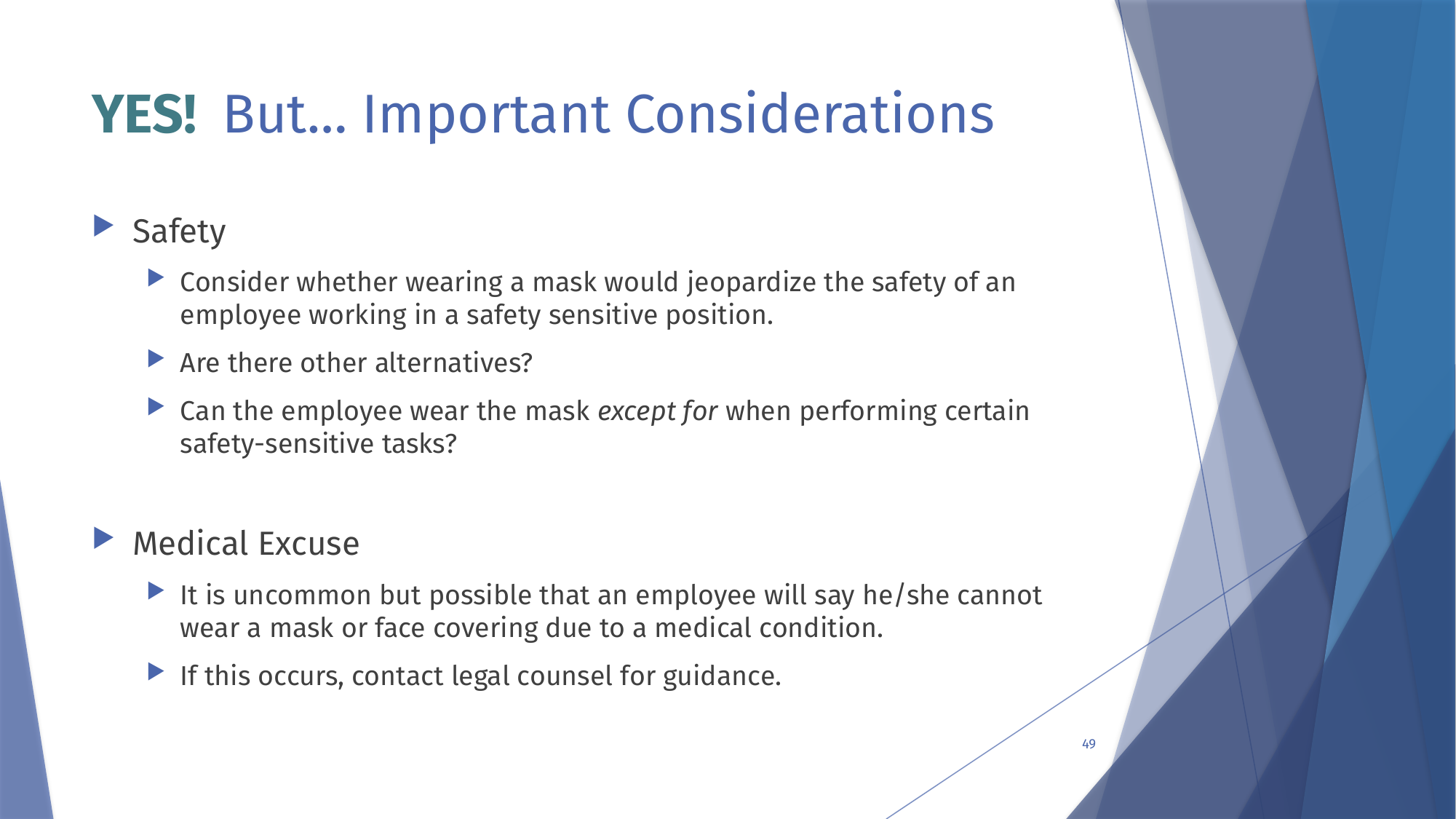

# YES!  But… Important Considerations
Safety
Consider whether wearing a mask would jeopardize the safety of an employee working in a safety sensitive position.
Are there other alternatives?
Can the employee wear the mask except for when performing certain safety-sensitive tasks?

Medical Excuse
It is uncommon but possible that an employee will say he/she cannot wear a mask or face covering due to a medical condition.
If this occurs, contact legal counsel for guidance.

49